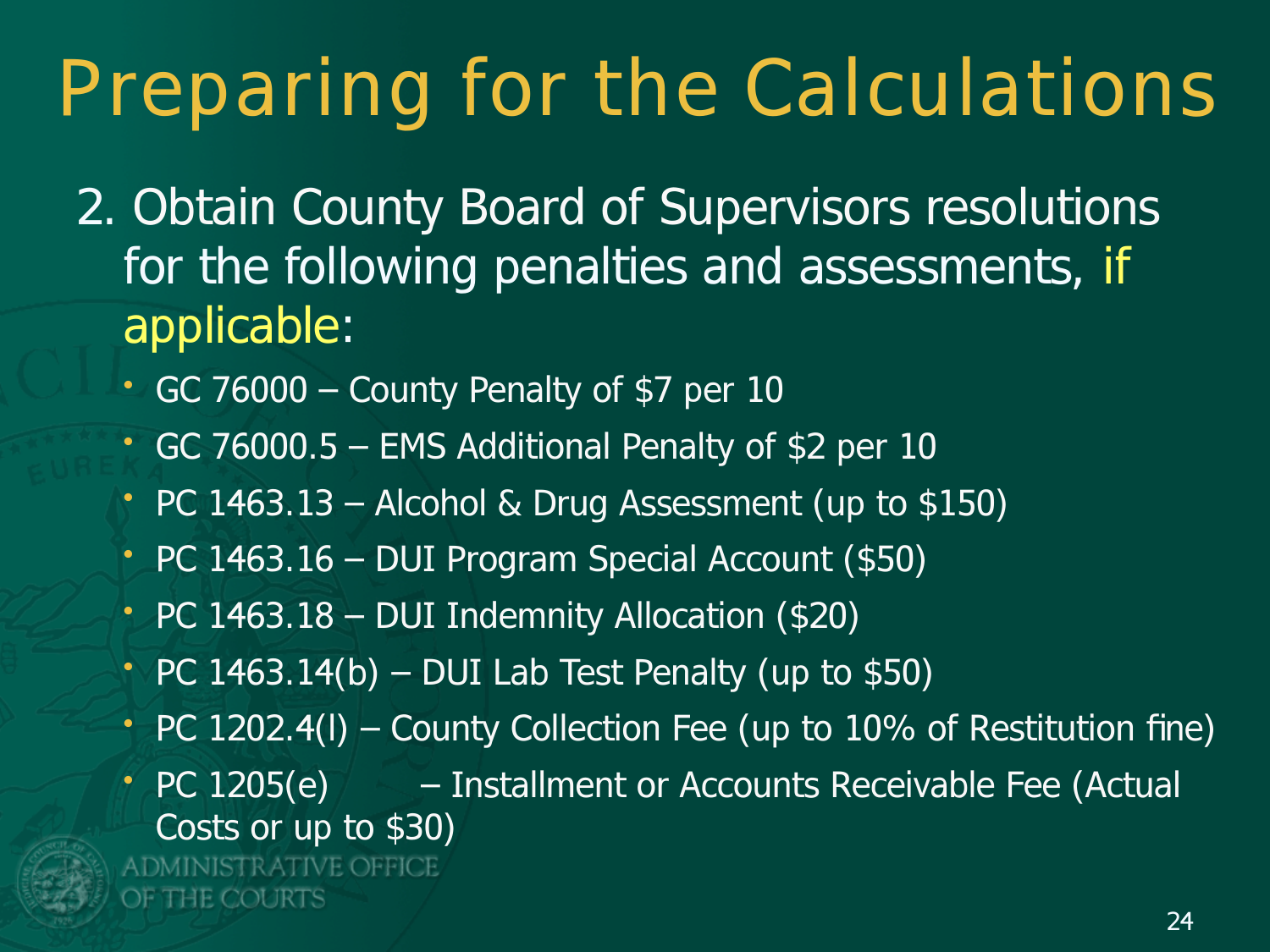

# Preparing for the Calculations
2. Obtain County Board of Supervisors resolutions for the following penalties and assessments, if applicable:
GC 76000 – County Penalty of $7 per 10
GC 76000.5 – EMS Additional Penalty of $2 per 10
PC 1463.13 – Alcohol & Drug Assessment (up to $150)
PC 1463.16 – DUI Program Special Account ($50)
PC 1463.18 – DUI Indemnity Allocation ($20)
PC 1463.14(b) – DUI Lab Test Penalty (up to $50)
PC 1202.4(l) – County Collection Fee (up to 10% of Restitution fine)
PC 1205(e)	 – Installment or Accounts Receivable Fee (Actual Costs or up to $30)

24